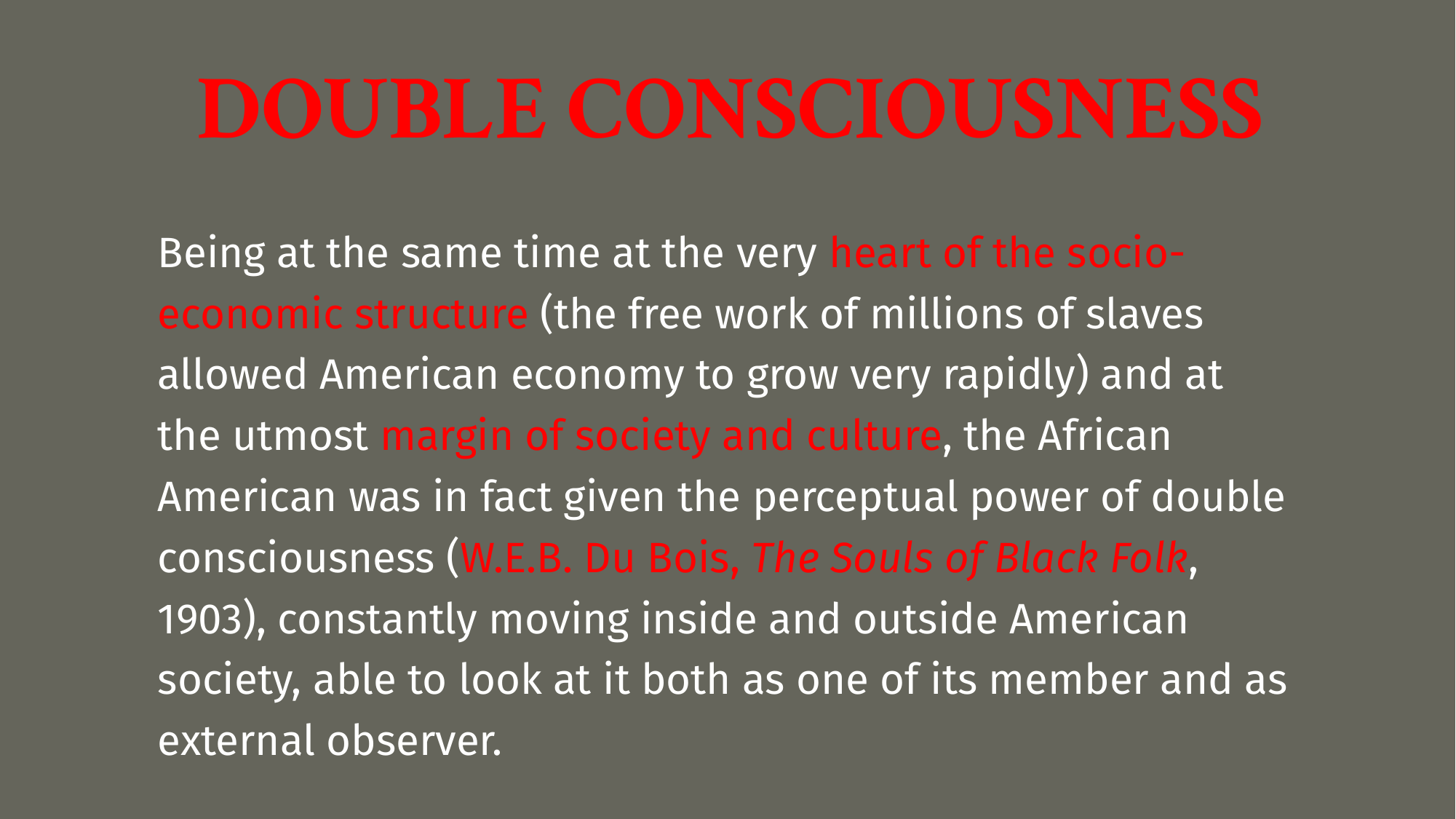

# DOUBLE CONSCIOUSNESS
Being at the same time at the very heart of the socio-economic structure (the free work of millions of slaves allowed American economy to grow very rapidly) and at the utmost margin of society and culture, the African American was in fact given the perceptual power of double consciousness (W.E.B. Du Bois, The Souls of Black Folk, 1903), constantly moving inside and outside American society, able to look at it both as one of its member and as external observer.